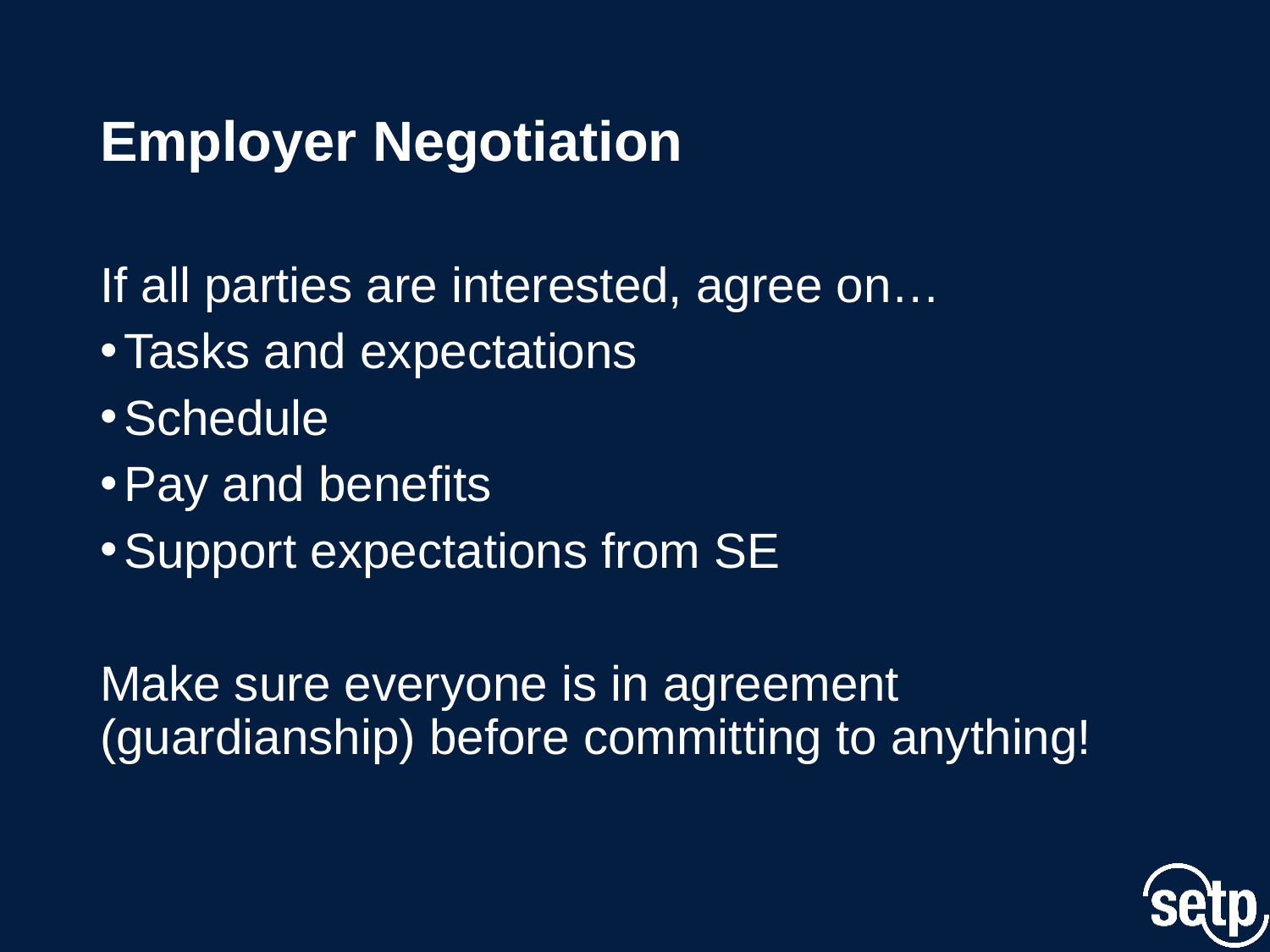

# Employer Negotiation
If all parties are interested, agree on…
Tasks and expectations
Schedule
Pay and benefits
Support expectations from SE

Make sure everyone is in agreement (guardianship) before committing to anything!